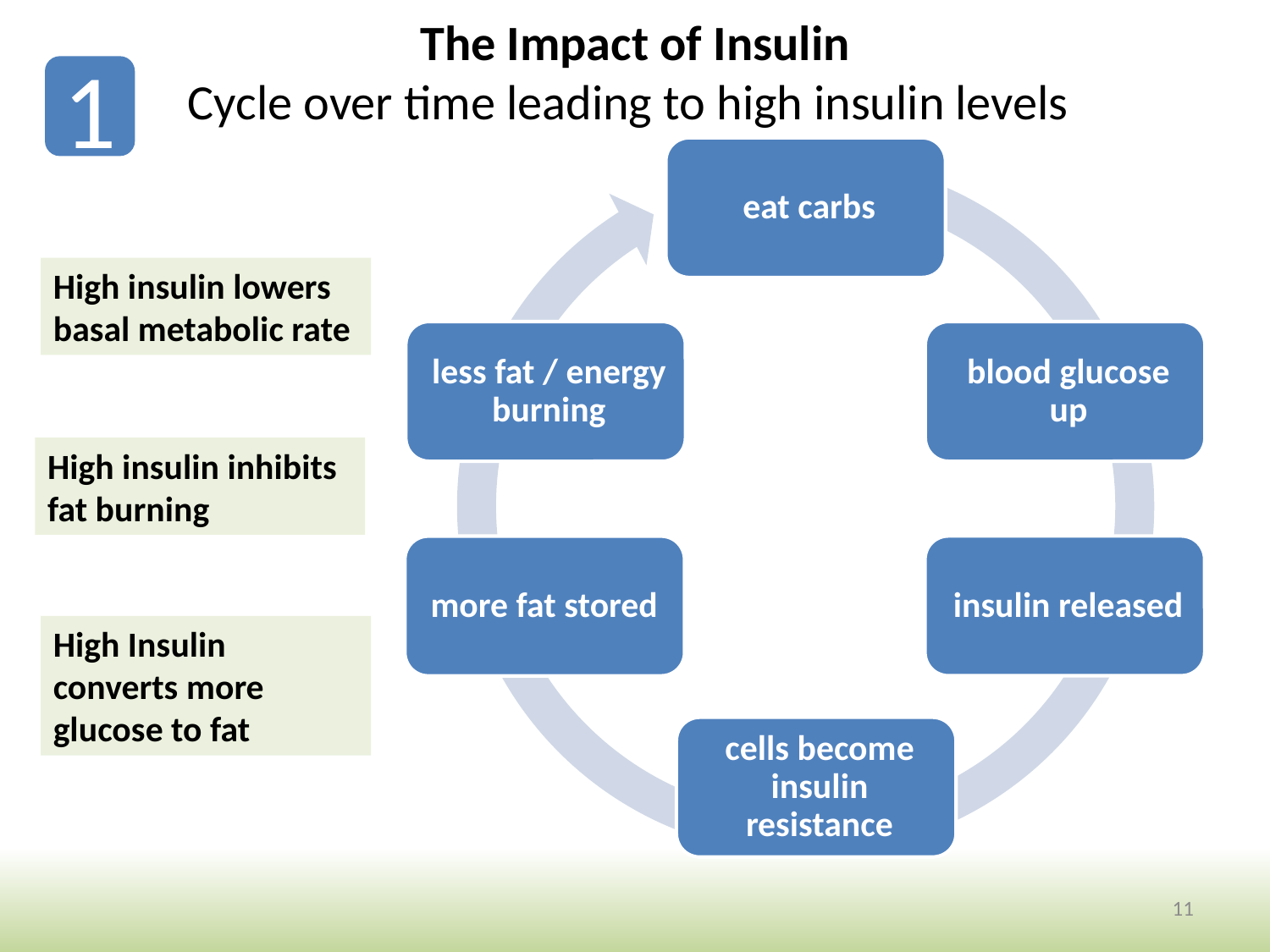

The Impact of Insulin
Cycle over time leading to high insulin levels
1
eat carbs
blood glucose up
insulin released
cells become insulin resistance
more fat stored
less fat / energy burning
High insulin lowers basal metabolic rate
High insulin inhibits fat burning
High Insulin converts more glucose to fat
11